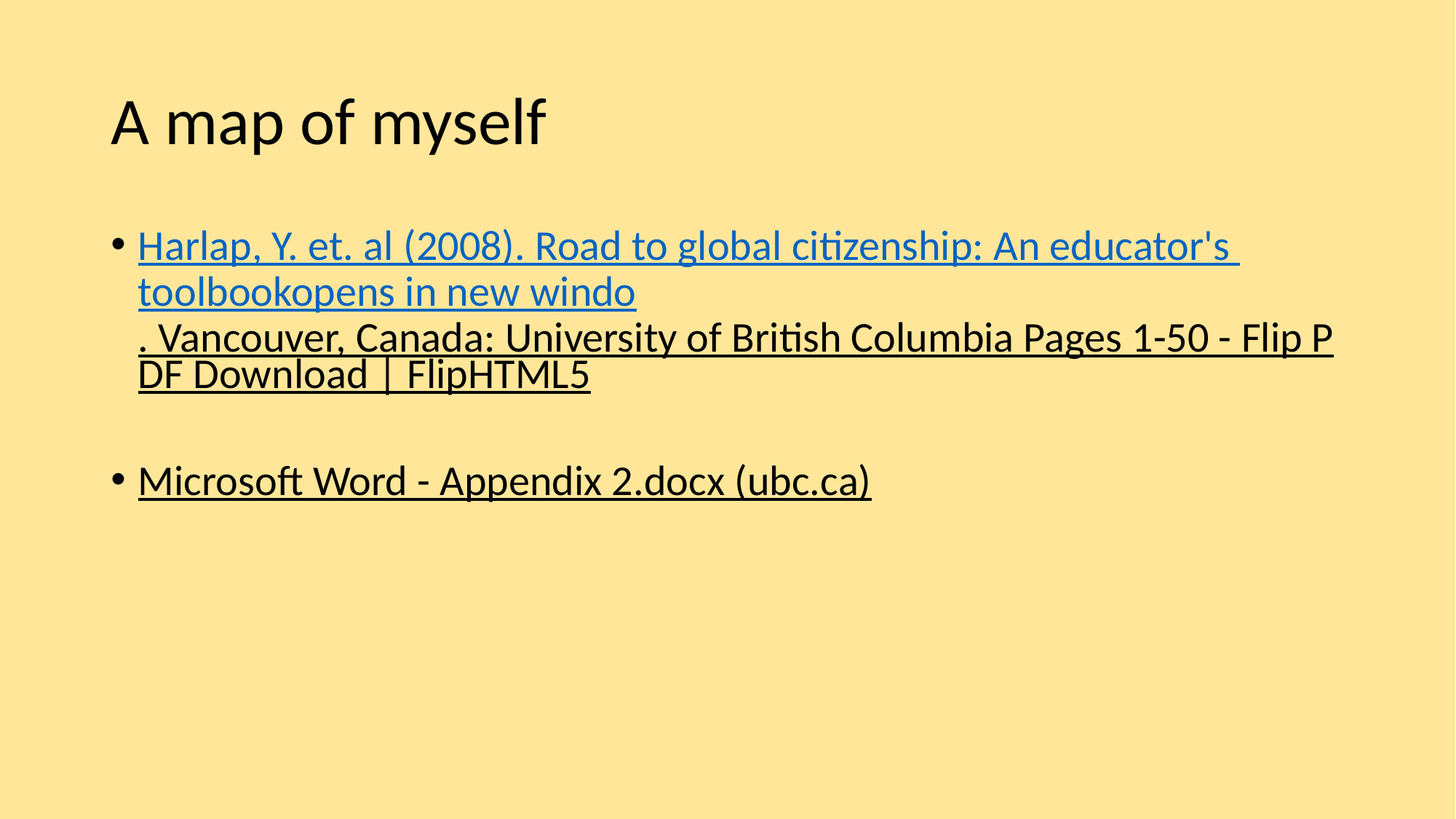

# A map of myself
Harlap, Y. et. al (2008). Road to global citizenship: An educator's toolbookopens in new windo. Vancouver, Canada: University of British Columbia Pages 1-50 - Flip PDF Download | FlipHTML5
Microsoft Word - Appendix 2.docx (ubc.ca)